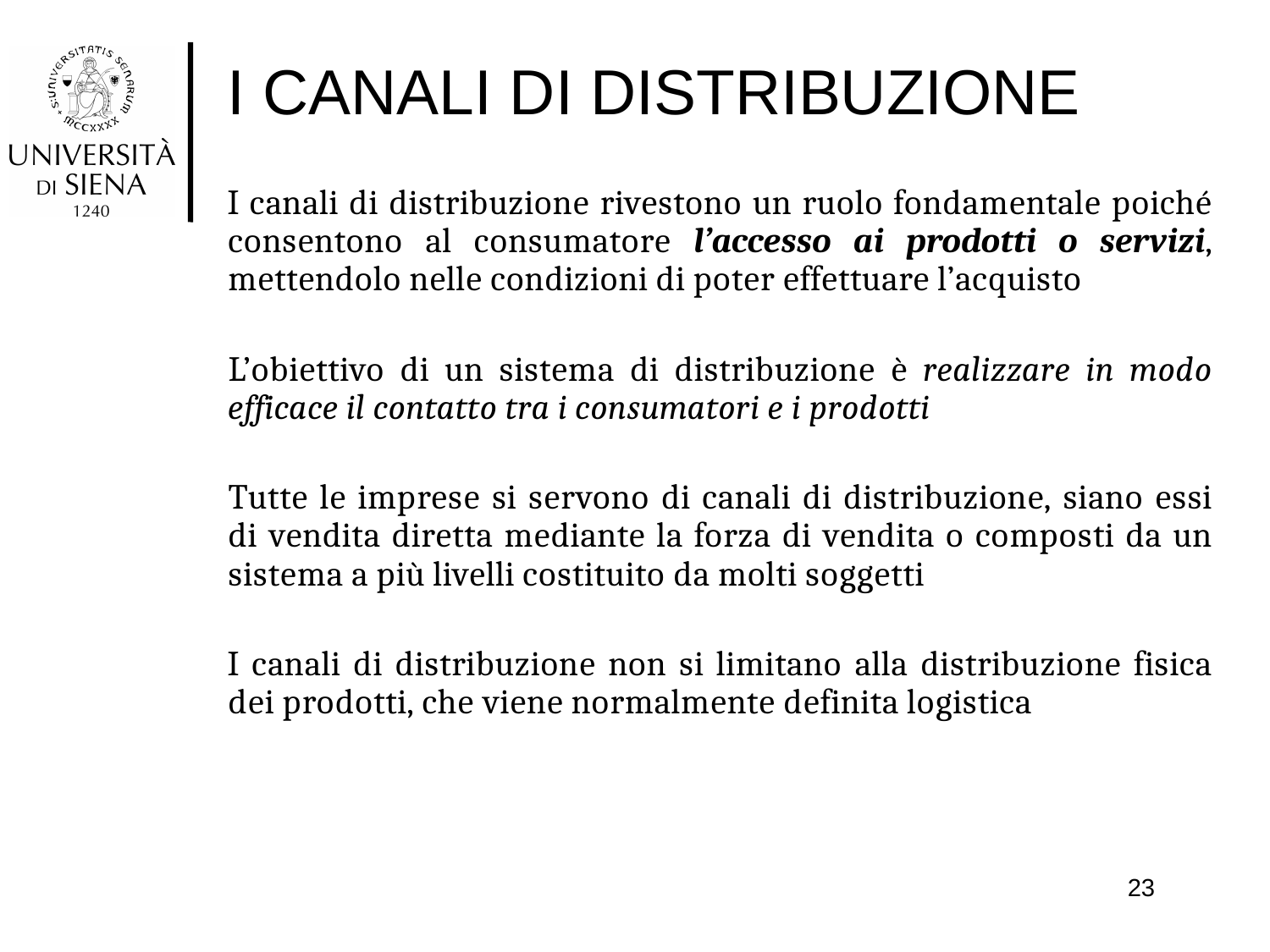

# I CANALI DI DISTRIBUZIONE
I canali di distribuzione rivestono un ruolo fondamentale poiché consentono al consumatore l’accesso ai prodotti o servizi, mettendolo nelle condizioni di poter effettuare l’acquisto

L’obiettivo di un sistema di distribuzione è realizzare in modo efficace il contatto tra i consumatori e i prodotti

Tutte le imprese si servono di canali di distribuzione, siano essi di vendita diretta mediante la forza di vendita o composti da un sistema a più livelli costituito da molti soggetti

I canali di distribuzione non si limitano alla distribuzione fisica dei prodotti, che viene normalmente definita logistica

23